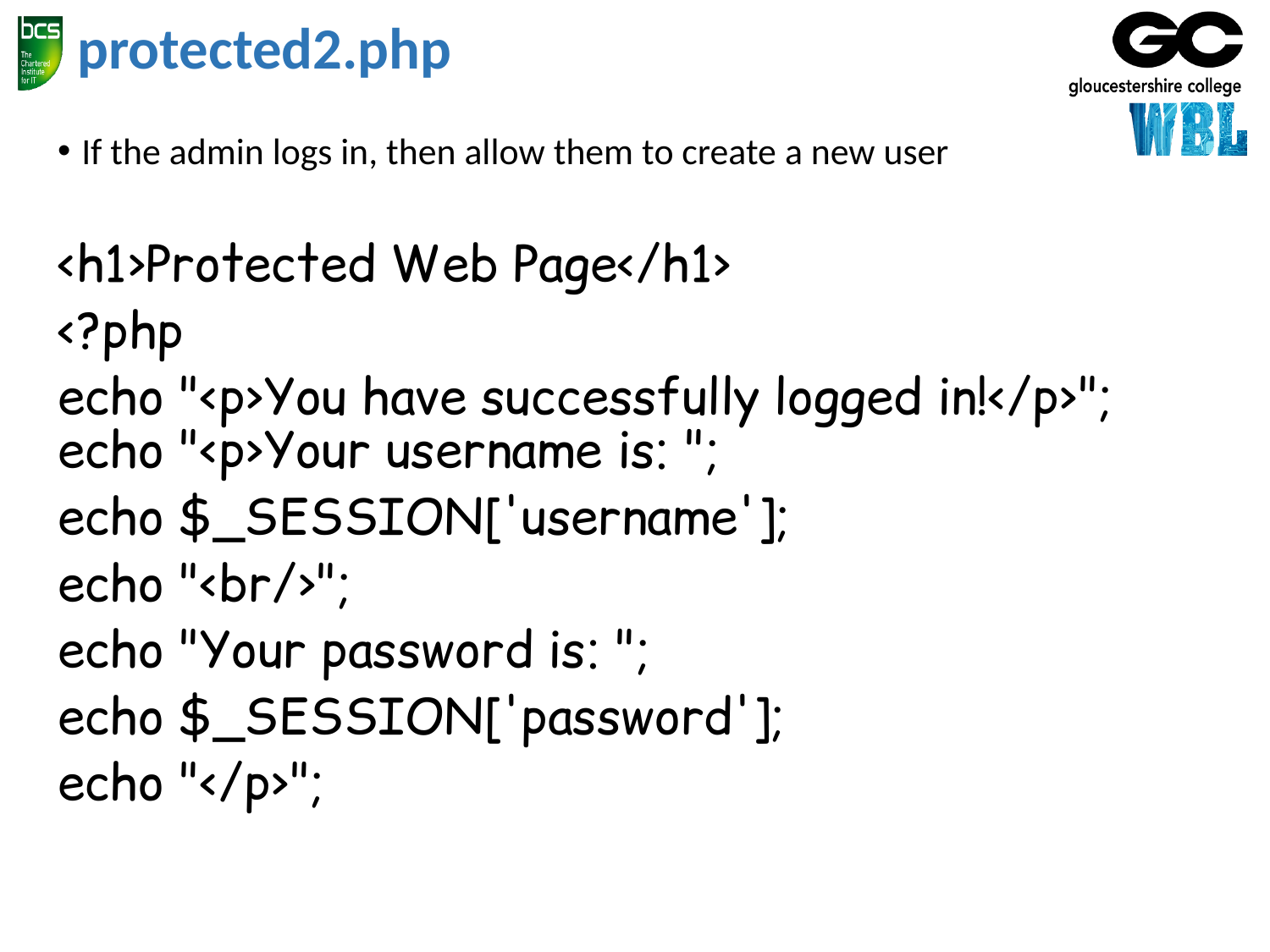

# protected2.php
If the admin logs in, then allow them to create a new user

<h1>Protected Web Page</h1>
<?php
echo "<p>You have successfully logged in!</p>"; echo "<p>Your username is: ";
echo $_SESSION['username'];
echo "<br/>";
echo "Your password is: ";
echo $_SESSION['password'];
echo "</p>";